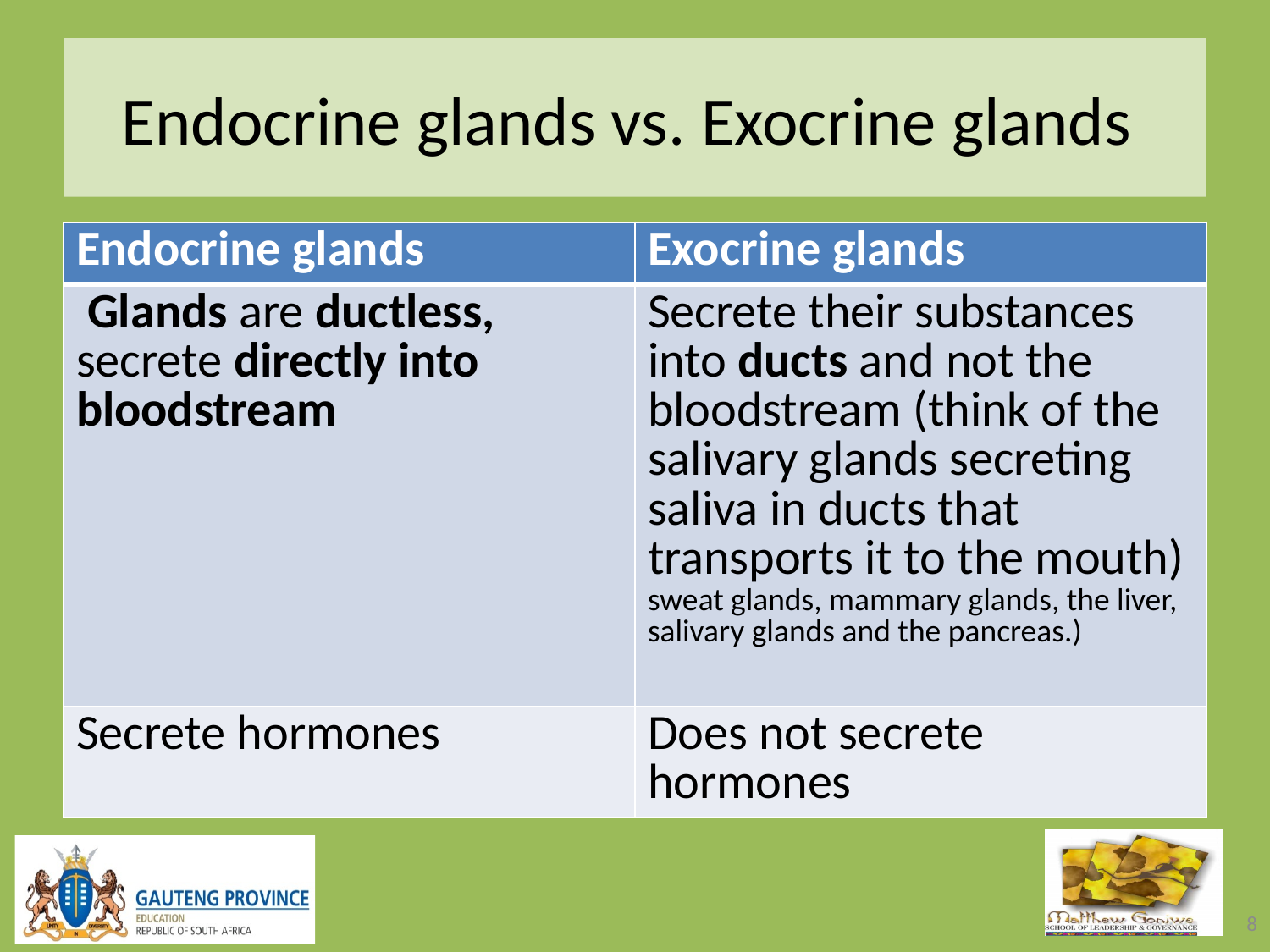

# Endocrine glands vs. Exocrine glands
| Endocrine glands | Exocrine glands |
| --- | --- |
| Glands are ductless, secrete directly into bloodstream | Secrete their substances into ducts and not the bloodstream (think of the salivary glands secreting saliva in ducts that transports it to the mouth) sweat glands, mammary glands, the liver, salivary glands and the pancreas.) |
| Secrete hormones | Does not secrete hormones |
8